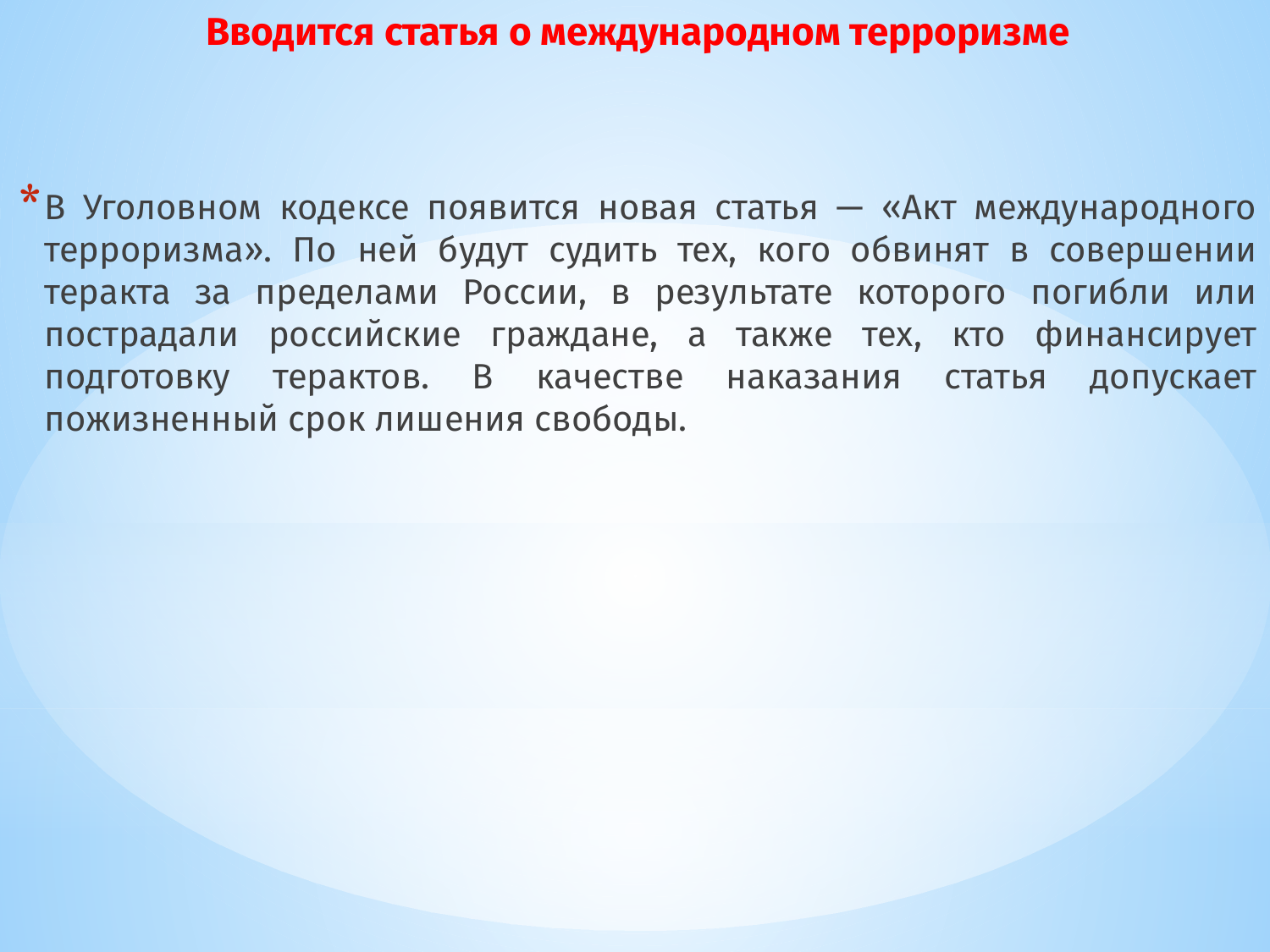

Вводится статья о международном терроризме

В Уголовном кодексе появится новая статья — «Акт международного терроризма». По ней будут судить тех, кого обвинят в совершении теракта за пределами России, в результате которого погибли или пострадали российские граждане, а также тех, кто финансирует подготовку терактов. В качестве наказания статья допускает пожизненный срок лишения свободы.